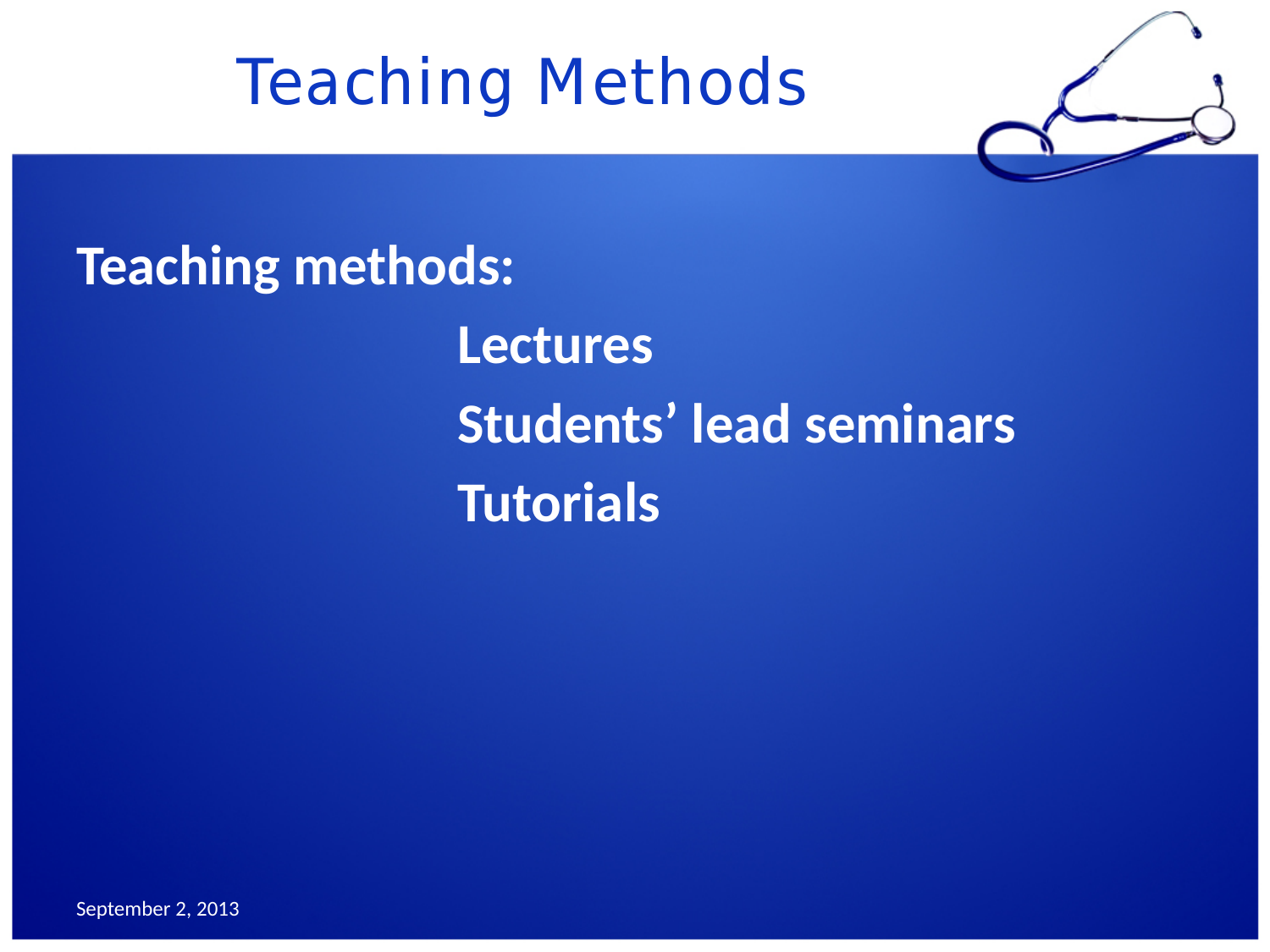

# Teaching Methods
Teaching methods:
                              Lectures
                              Students’ lead seminars
                              Tutorials

September 2, 2013